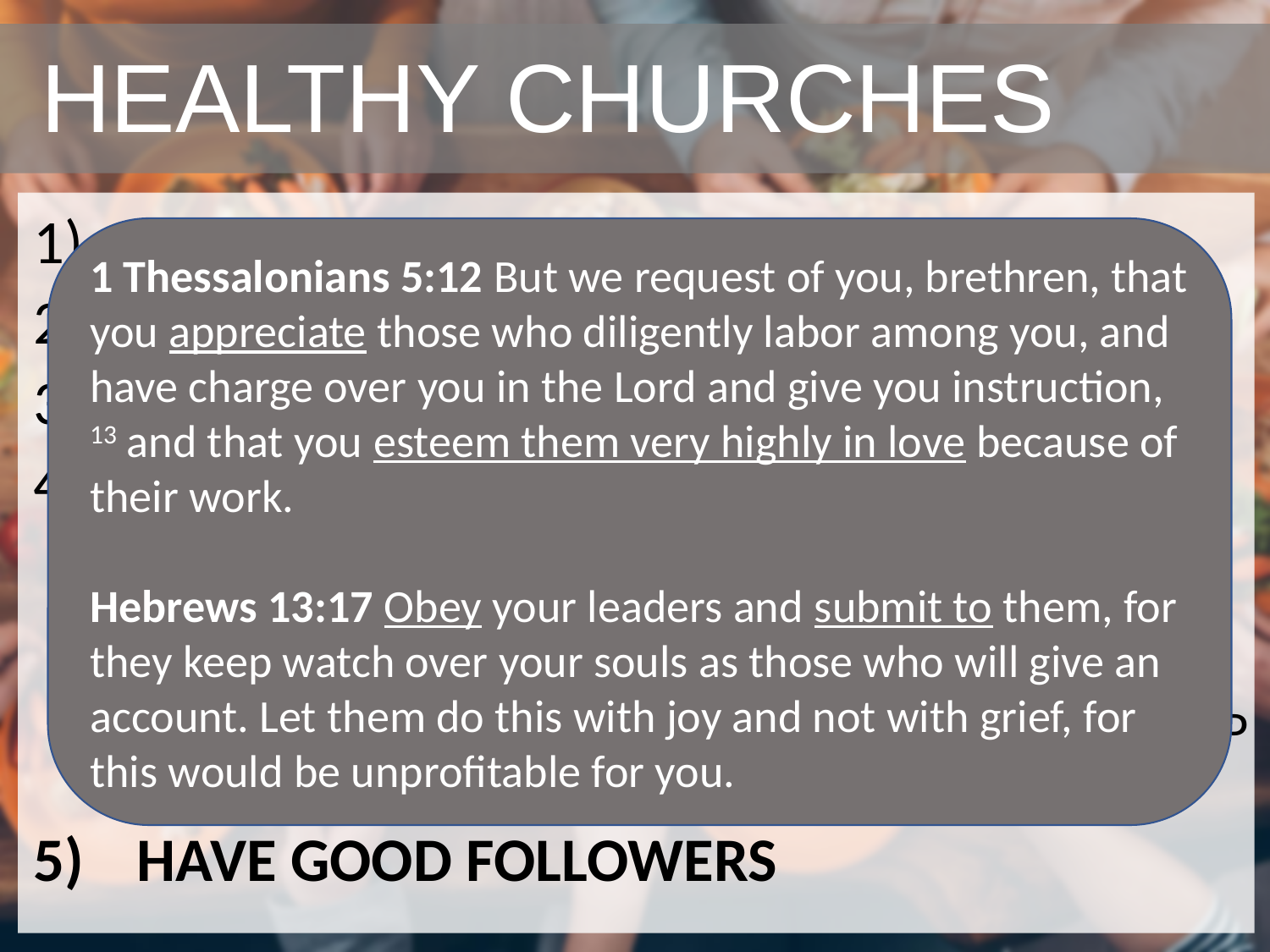

# HEALTHY CHURCHES
have official leaders
RAISED UP FROM WITHIN (INDIGINEOUS)
who lead in teams.
CHOOSE Godly LEADERS wHO
Have relatively spiritually mature character, Currently
Know, believe, and can teach God’s Word
have proven effective spiritual leadership
HAVE GOOD FOLLOWERS

1 Thessalonians 5:12 But we request of you, brethren, that you appreciate those who diligently labor among you, and have charge over you in the Lord and give you instruction, 13 and that you esteem them very highly in love because of their work.
Hebrews 13:17 Obey your leaders and submit to them, for they keep watch over your souls as those who will give an account. Let them do this with joy and not with grief, for this would be unprofitable for you.